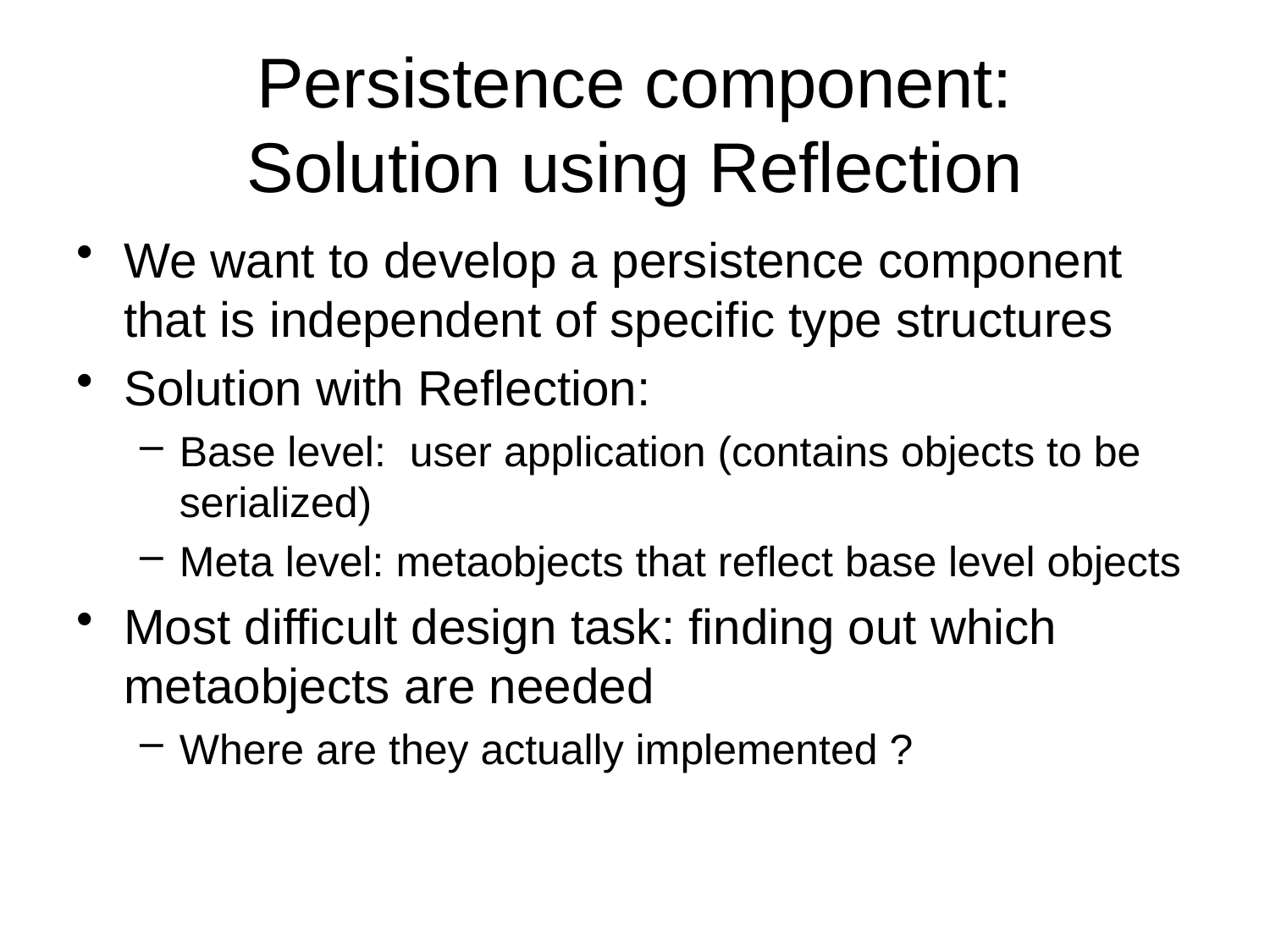

# Persistence component: Solution using Reflection
We want to develop a persistence component that is independent of specific type structures
Solution with Reflection:
Base level:  user application (contains objects to be serialized)
Meta level: metaobjects that reflect base level objects
Most difficult design task: finding out which metaobjects are needed
Where are they actually implemented ?